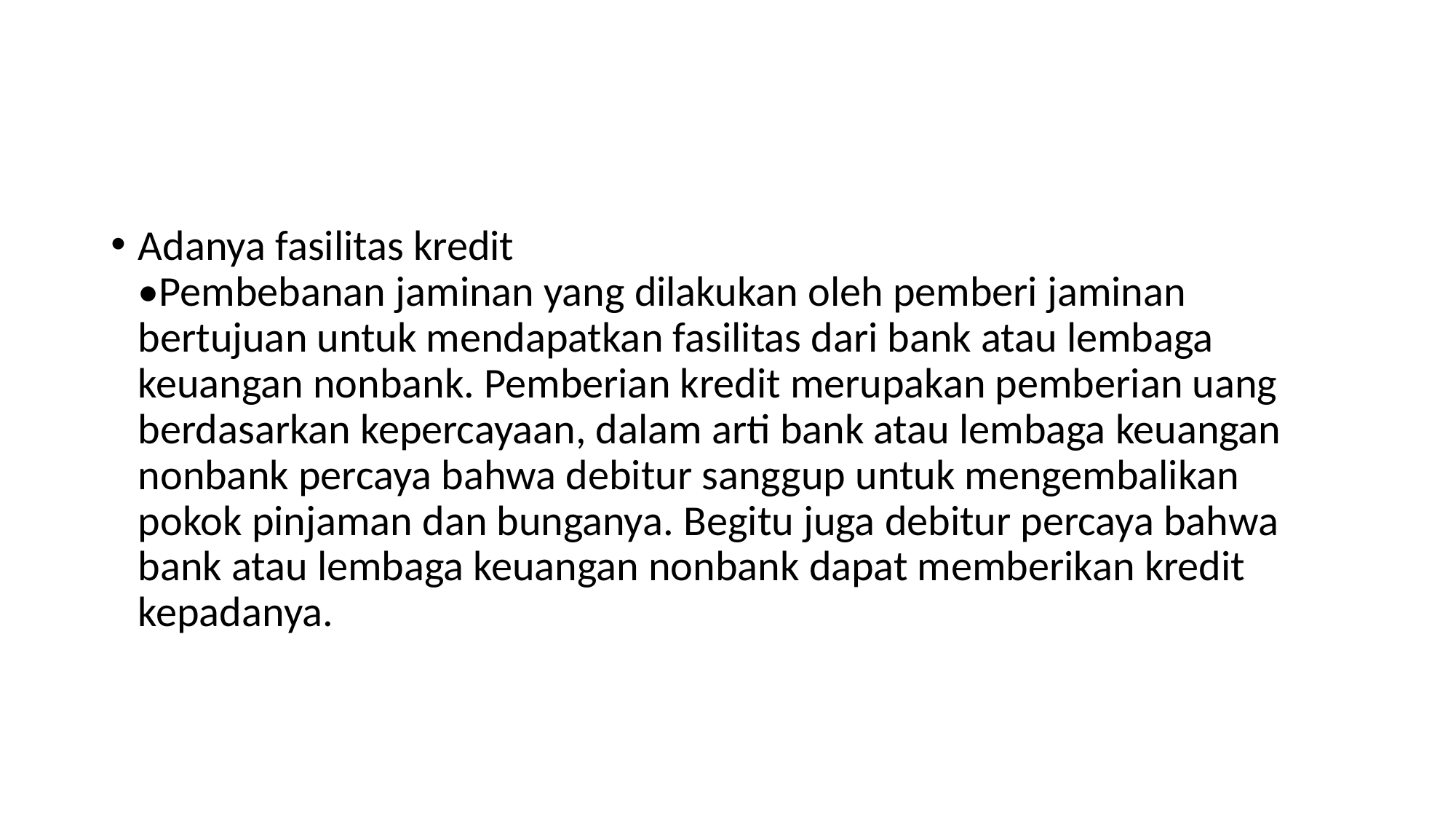

#
Adanya fasilitas kredit
•Pembebanan jaminan yang dilakukan oleh pemberi jaminan bertujuan untuk mendapatkan fasilitas dari bank atau lembaga keuangan nonbank. Pemberian kredit merupakan pemberian uang berdasarkan kepercayaan, dalam arti bank atau lembaga keuangan nonbank percaya bahwa debitur sanggup untuk mengembalikan pokok pinjaman dan bunganya. Begitu juga debitur percaya bahwa bank atau lembaga keuangan nonbank dapat memberikan kredit kepadanya.